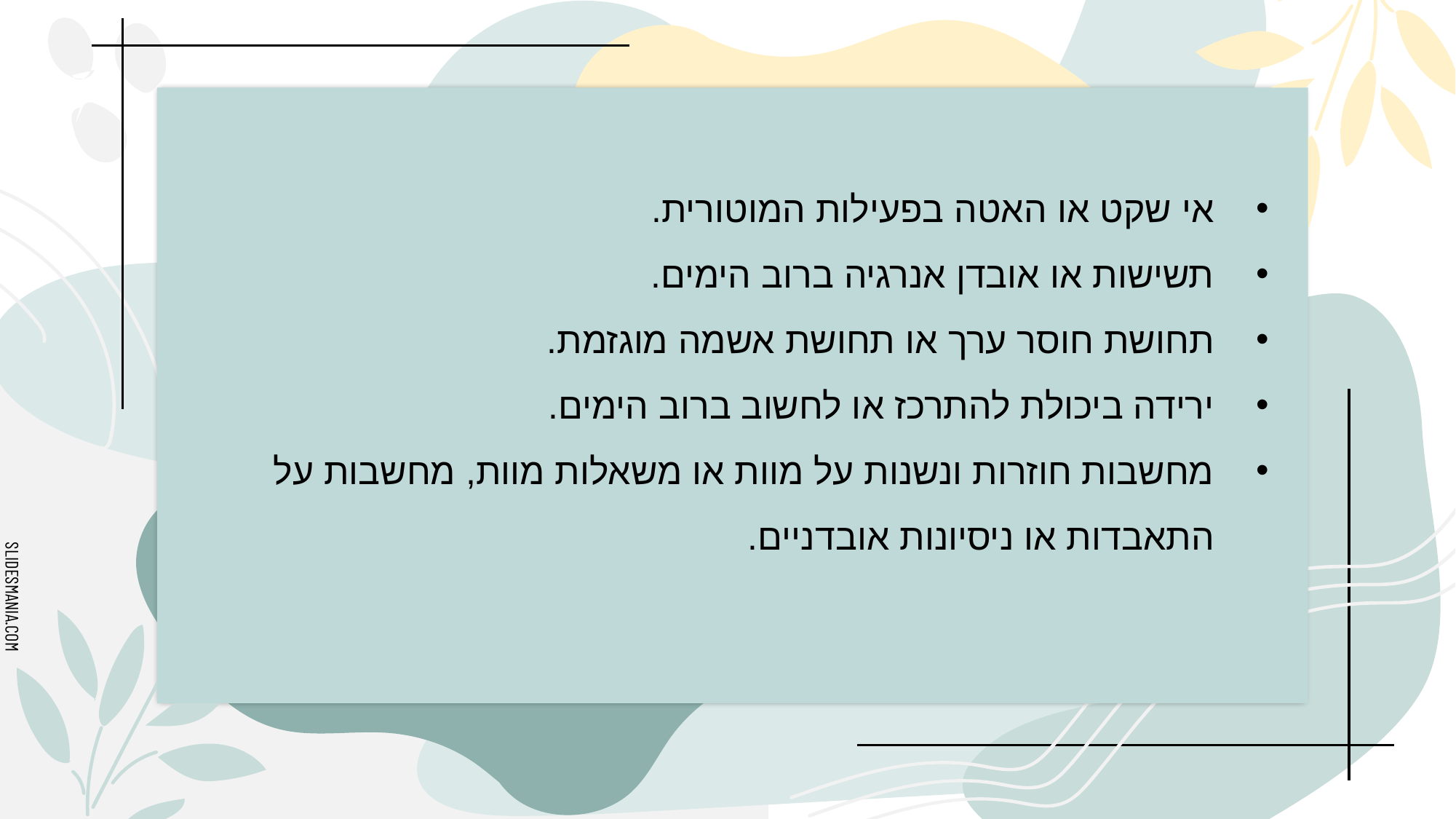

אי שקט או האטה בפעילות המוטורית.
תשישות או אובדן אנרגיה ברוב הימים.
תחושת חוסר ערך או תחושת אשמה מוגזמת.
ירידה ביכולת להתרכז או לחשוב ברוב הימים.
מחשבות חוזרות ונשנות על מוות או משאלות מוות, מחשבות על התאבדות או ניסיונות אובדניים.